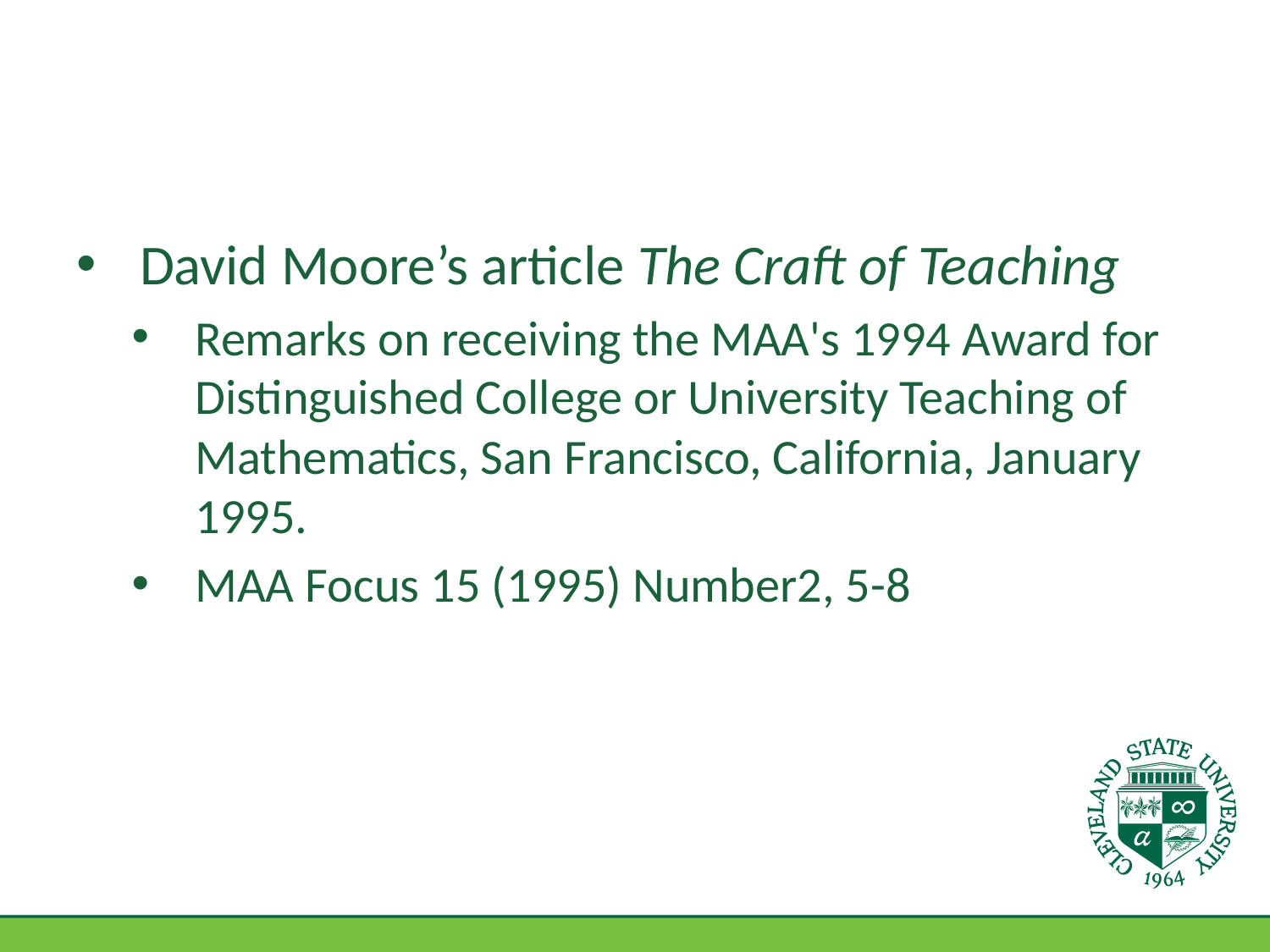

#
David Moore’s article The Craft of Teaching
Remarks on receiving the MAA's 1994 Award for Distinguished College or University Teaching of Mathematics, San Francisco, California, January 1995.
MAA Focus 15 (1995) Number2, 5-8